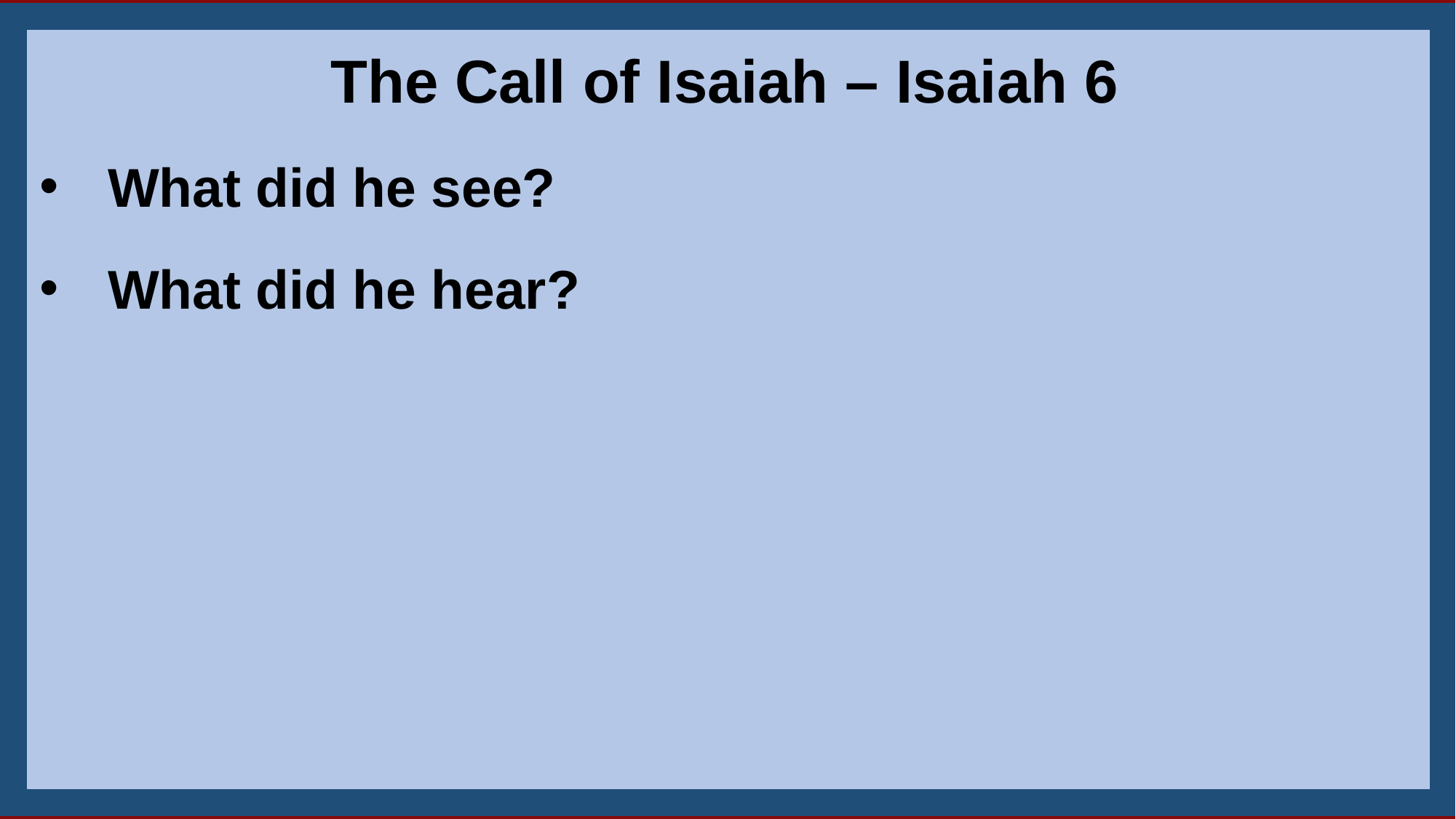

The Call of Isaiah – Isaiah 6

What did he see?
What did he hear?

9